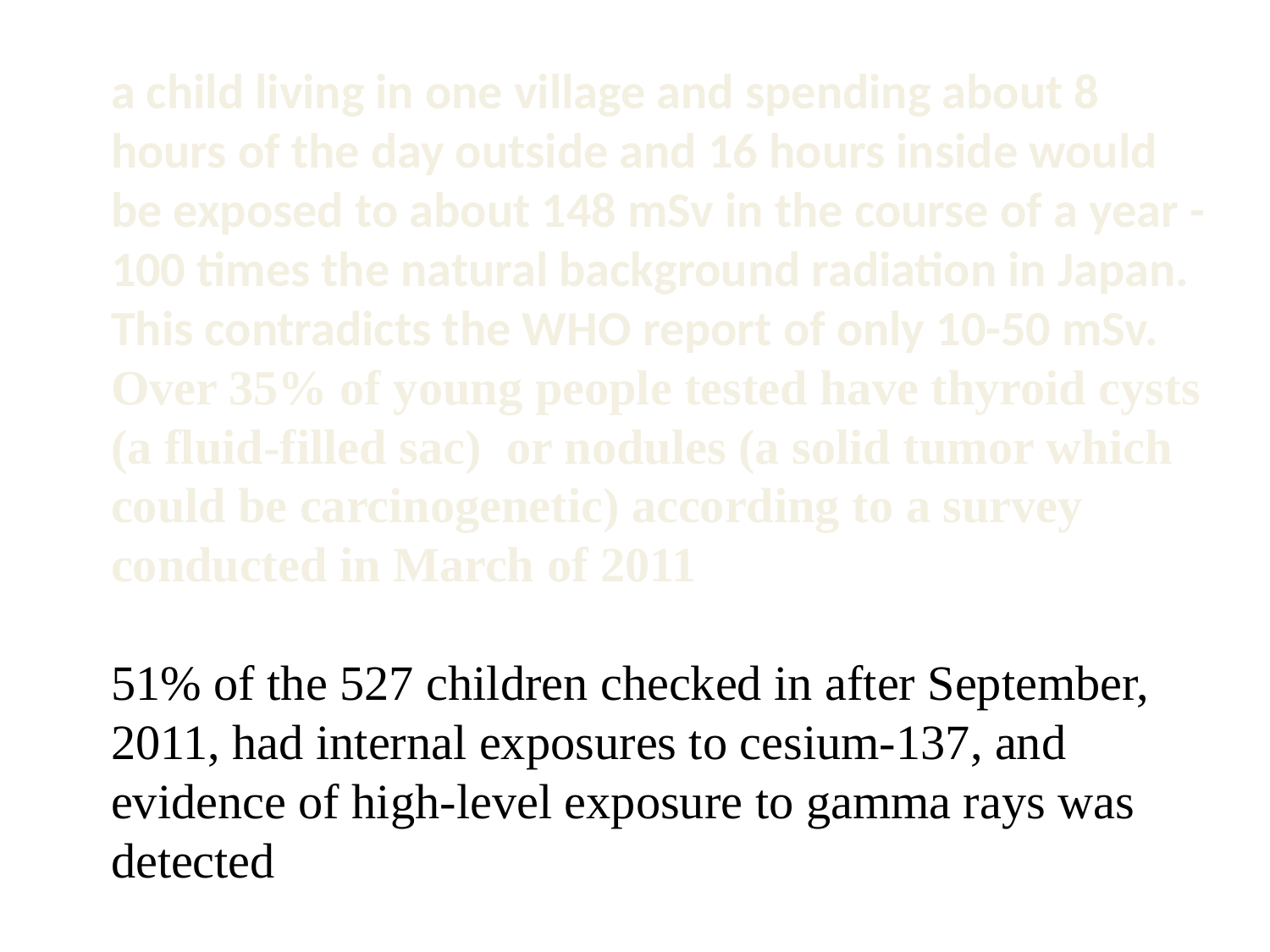

a child living in one village and spending about 8 hours of the day outside and 16 hours inside would be exposed to about 148 mSv in the course of a year - 100 times the natural background radiation in Japan. This contradicts the WHO report of only 10-50 mSv.
Over 35% of young people tested have thyroid cysts (a fluid-filled sac)  or nodules (a solid tumor which could be carcinogenetic) according to a survey conducted in March of 2011

51% of the 527 children checked in after September, 2011, had internal exposures to cesium-137, and evidence of high-level exposure to gamma rays was detected